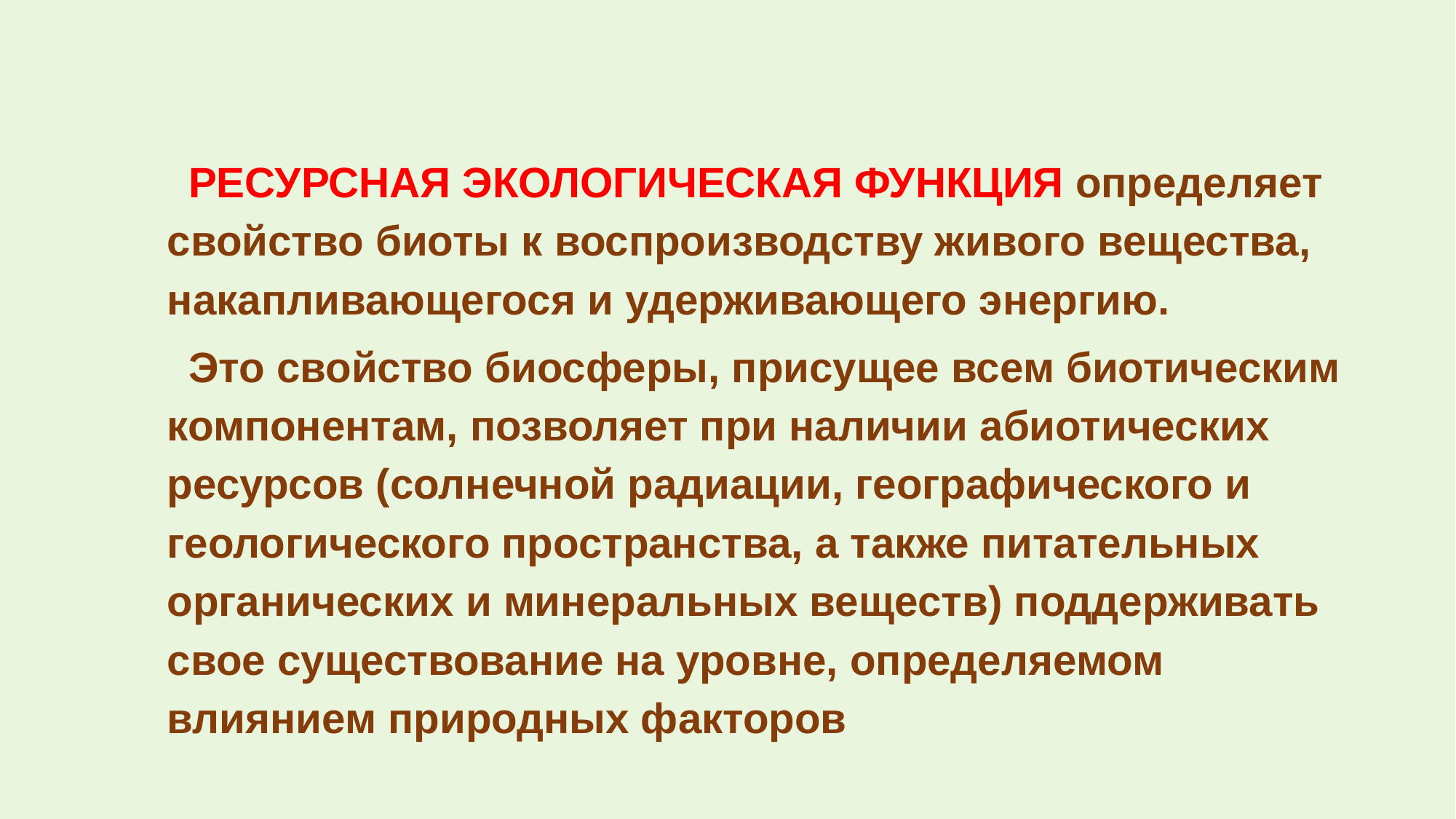

РЕСУРСНАЯ ЭКОЛОГИЧЕСКАЯ ФУНКЦИЯ определяет свойство биоты к воспроизводству жи­во­го ве­ще­ст­ва, на­ка­п­ли­ваю­ще­го­ся и удер­жи­ваю­ще­го энер­гию.
Это свойство биосферы, присущее всем биотическим компонентам, позволяет при наличии абиотических ресурсов (солнечной радиации, географического и геологического пространства, а также питательных органических и минеральных веществ) поддерживать свое существование на уровне, определяемом влиянием природных факторов